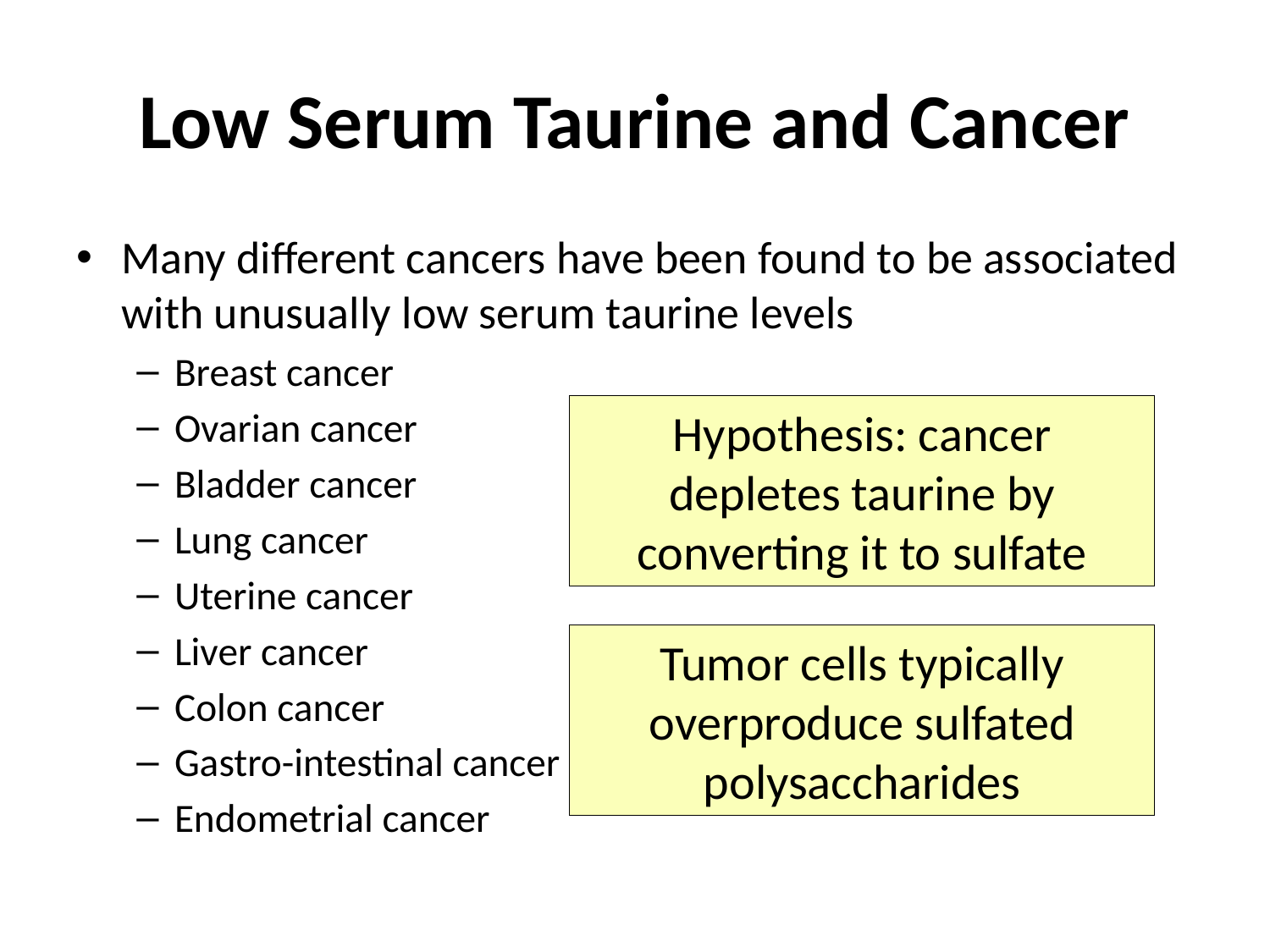

# Low Serum Taurine and Cancer
Many different cancers have been found to be associated with unusually low serum taurine levels
Breast cancer
Ovarian cancer
Bladder cancer
Lung cancer
Uterine cancer
Liver cancer
Colon cancer
Gastro-intestinal cancer
Endometrial cancer

Hypothesis: cancer depletes taurine by converting it to sulfate
Tumor cells typically overproduce sulfated polysaccharides